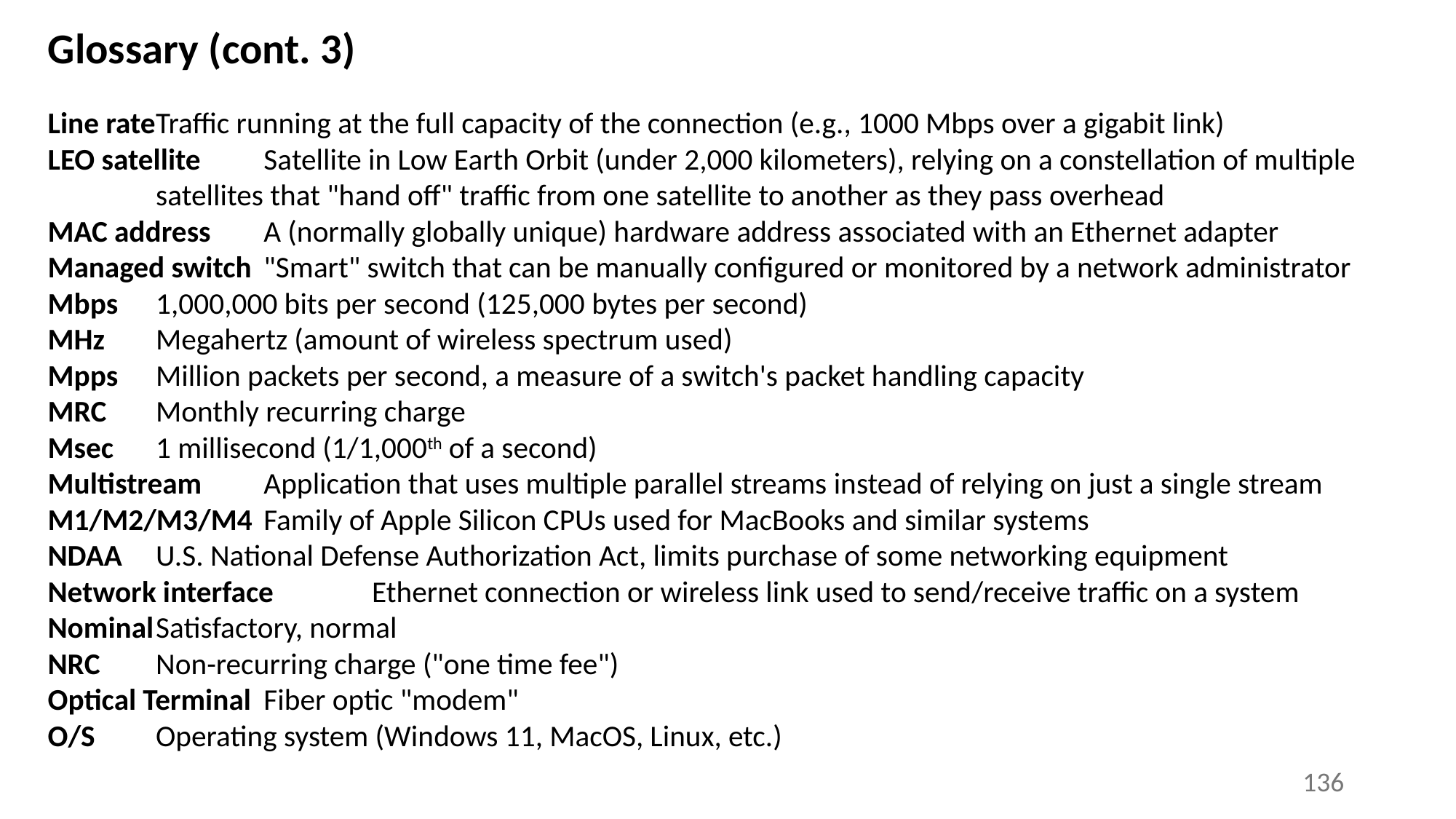

# Glossary (cont. 3)
Line rate		Traffic running at the full capacity of the connection (e.g., 1000 Mbps over a gigabit link)
LEO satellite	Satellite in Low Earth Orbit (under 2,000 kilometers), relying on a constellation of multiple
		satellites that "hand off" traffic from one satellite to another as they pass overhead
MAC address	A (normally globally unique) hardware address associated with an Ethernet adapter
Managed switch	"Smart" switch that can be manually configured or monitored by a network administrator
Mbps		1,000,000 bits per second (125,000 bytes per second)
MHz		Megahertz (amount of wireless spectrum used)
Mpps		Million packets per second, a measure of a switch's packet handling capacity
MRC		Monthly recurring charge
Msec		1 millisecond (1/1,000th of a second)
Multistream	Application that uses multiple parallel streams instead of relying on just a single stream
M1/M2/M3/M4	Family of Apple Silicon CPUs used for MacBooks and similar systems
NDAA		U.S. National Defense Authorization Act, limits purchase of some networking equipment
Network interface	Ethernet connection or wireless link used to send/receive traffic on a system
Nominal		Satisfactory, normal
NRC		Non-recurring charge ("one time fee")
Optical Terminal	Fiber optic "modem"
O/S		Operating system (Windows 11, MacOS, Linux, etc.)
136